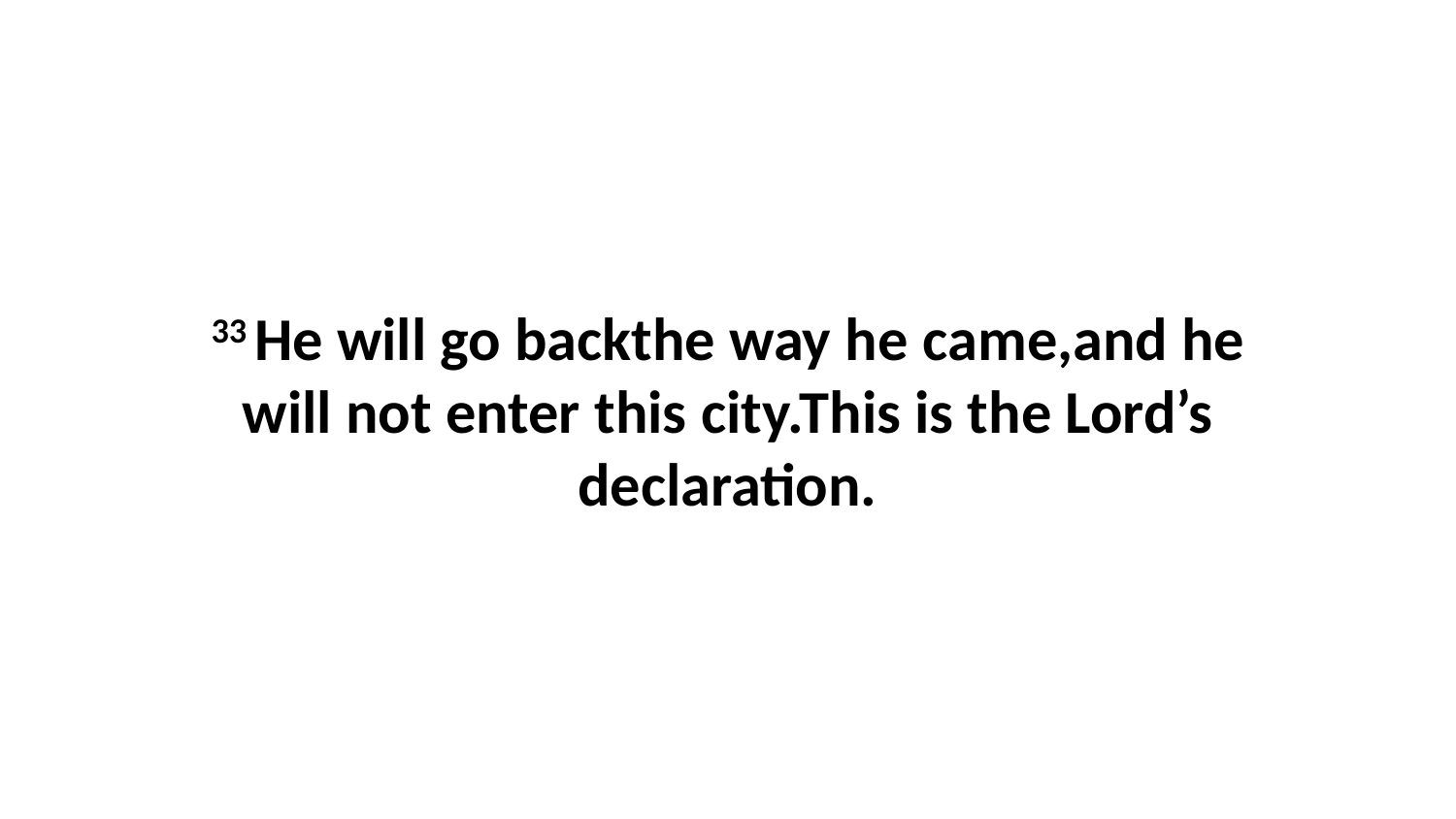

33 He will go backthe way he came,and he will not enter this city.This is the Lord’s declaration.